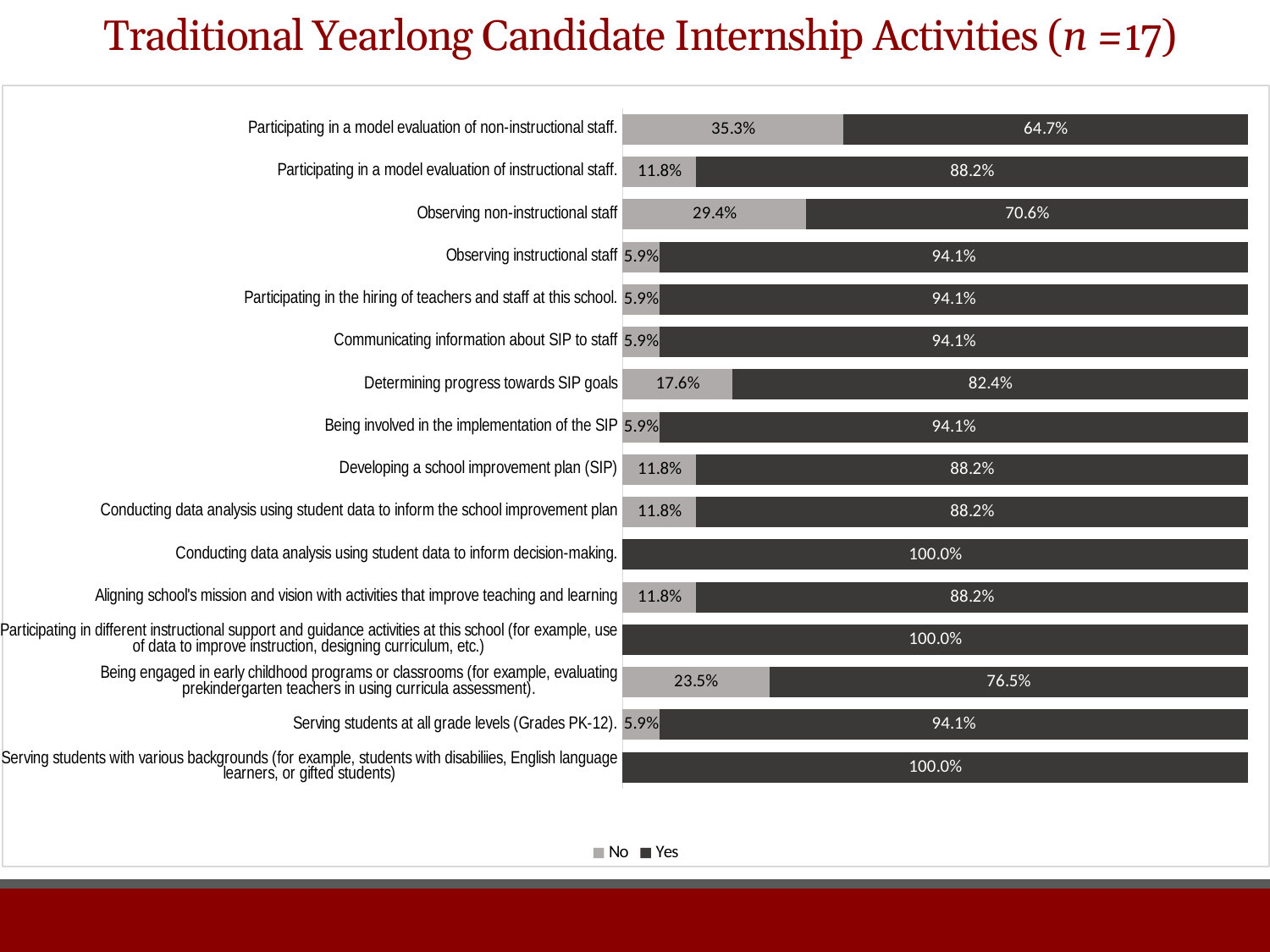

# Traditional Yearlong Candidate Internship Activities (n =17)

### Chart

| Category | No | Yes |
|---|---|---|
| Serving students with various backgrounds (for example, students with disabiliies, English language learners, or gifted students) | 0.0 | 1.0 |
| Serving students at all grade levels (Grades PK-12). | 0.059 | 0.941 |
| Being engaged in early childhood programs or classrooms (for example, evaluating prekindergarten teachers in using curricula assessment). | 0.235 | 0.765 |
| Participating in different instructional support and guidance activities at this school (for example, use of data to improve instruction, designing curriculum, etc.) | 0.0 | 1.0 |
| Aligning school's mission and vision with activities that improve teaching and learning | 0.118 | 0.882 |
| Conducting data analysis using student data to inform decision-making. | 0.0 | 1.0 |
| Conducting data analysis using student data to inform the school improvement plan | 0.118 | 0.882 |
| Developing a school improvement plan (SIP) | 0.118 | 0.882 |
| Being involved in the implementation of the SIP | 0.059 | 0.941 |
| Determining progress towards SIP goals | 0.176 | 0.824 |
| Communicating information about SIP to staff | 0.059 | 0.941 |
| Participating in the hiring of teachers and staff at this school. | 0.059 | 0.941 |
| Observing instructional staff | 0.059 | 0.941 |
| Observing non-instructional staff | 0.294 | 0.706 |
| Participating in a model evaluation of instructional staff. | 0.118 | 0.882 |
| Participating in a model evaluation of non-instructional staff. | 0.353 | 0.647 |